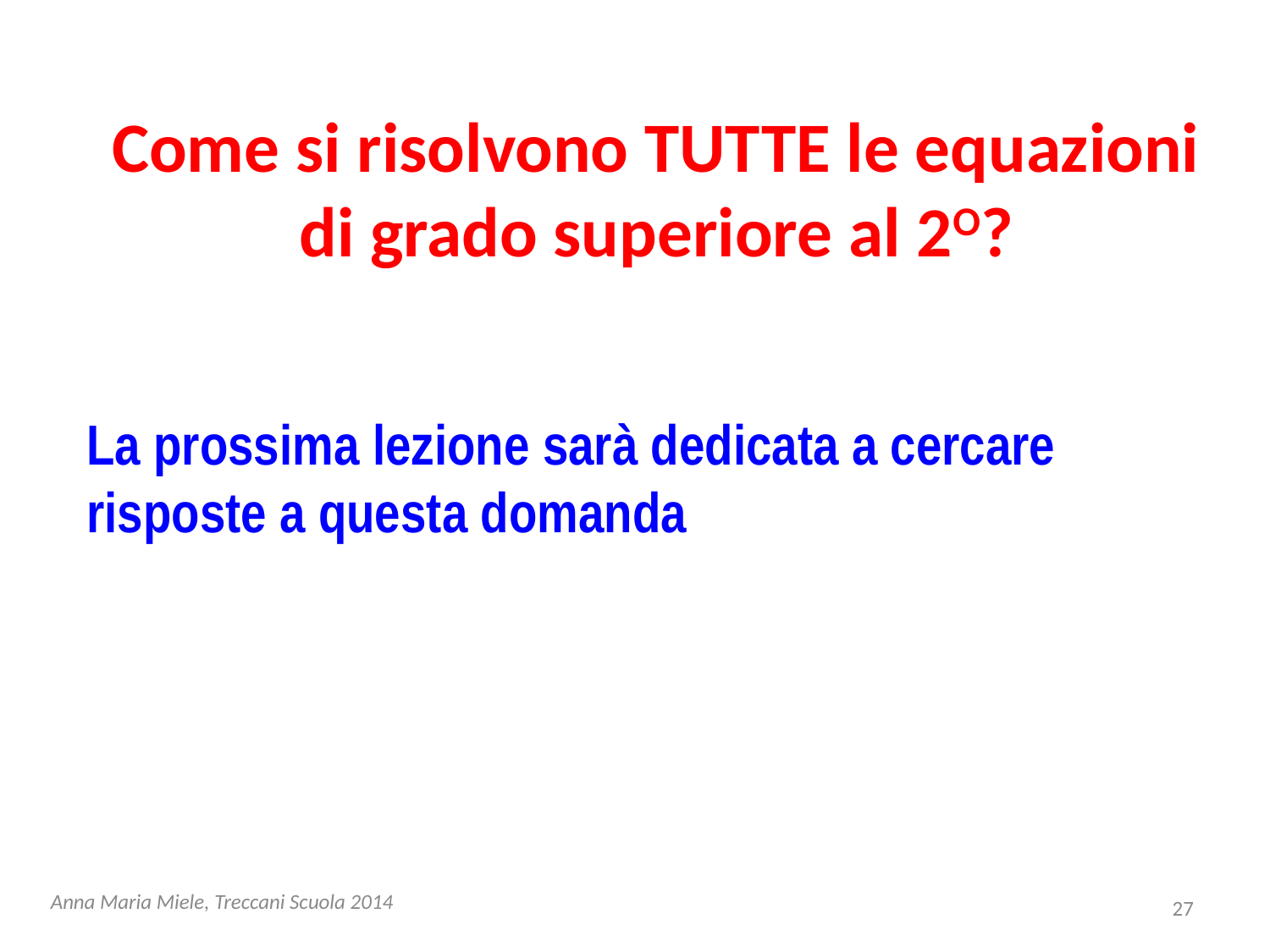

# Come si risolvono TUTTE le equazioni di grado superiore al 2O?

La prossima lezione sarà dedicata a cercare risposte a questa domanda
Anna Maria Miele, Treccani Scuola 2014
27